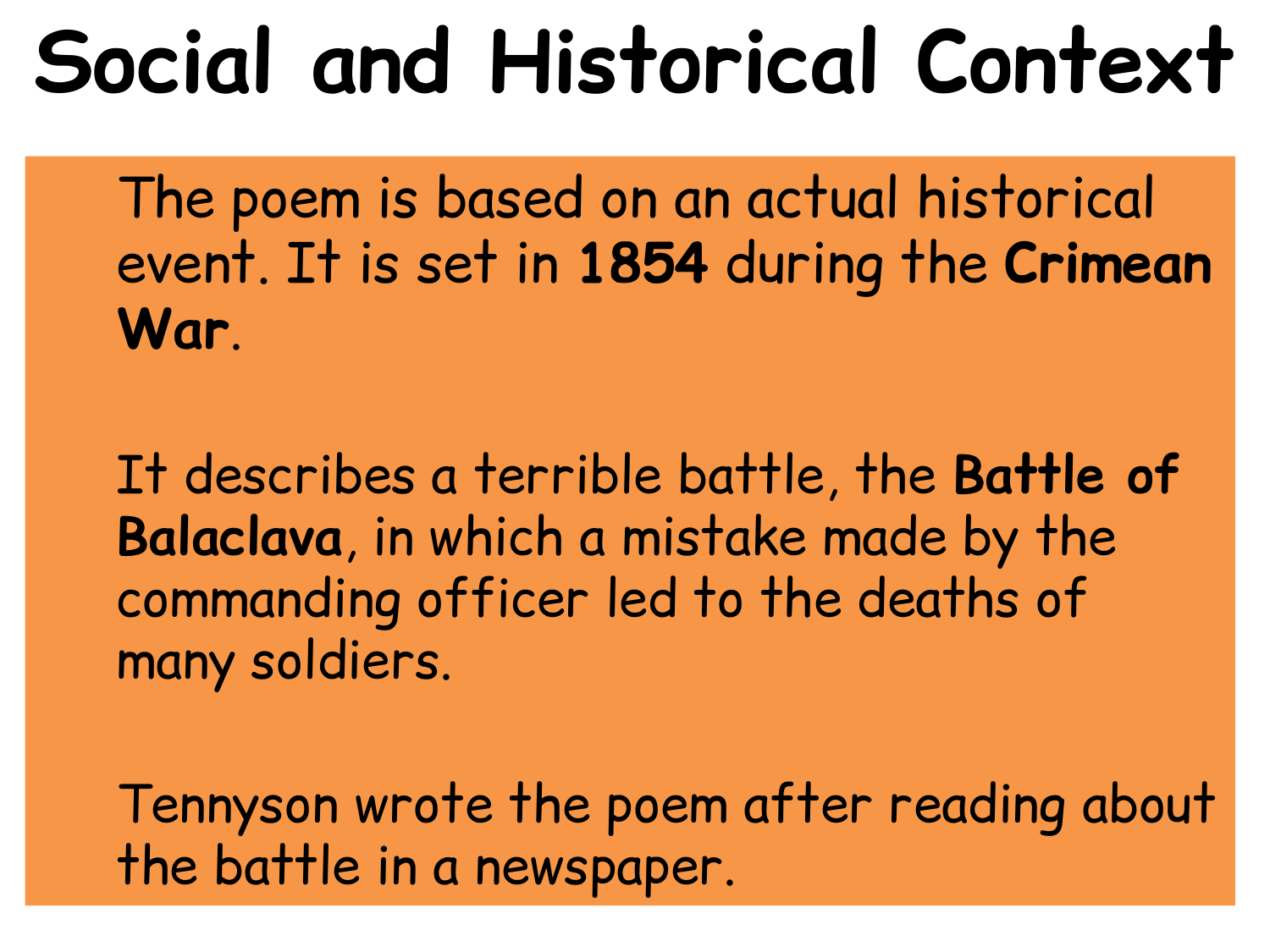

# Social and Historical Context
	The poem is based on an actual historical event. It is set in 1854 during the Crimean War.

	It describes a terrible battle, the Battle of Balaclava, in which a mistake made by the commanding officer led to the deaths of many soldiers.

	Tennyson wrote the poem after reading about the battle in a newspaper.